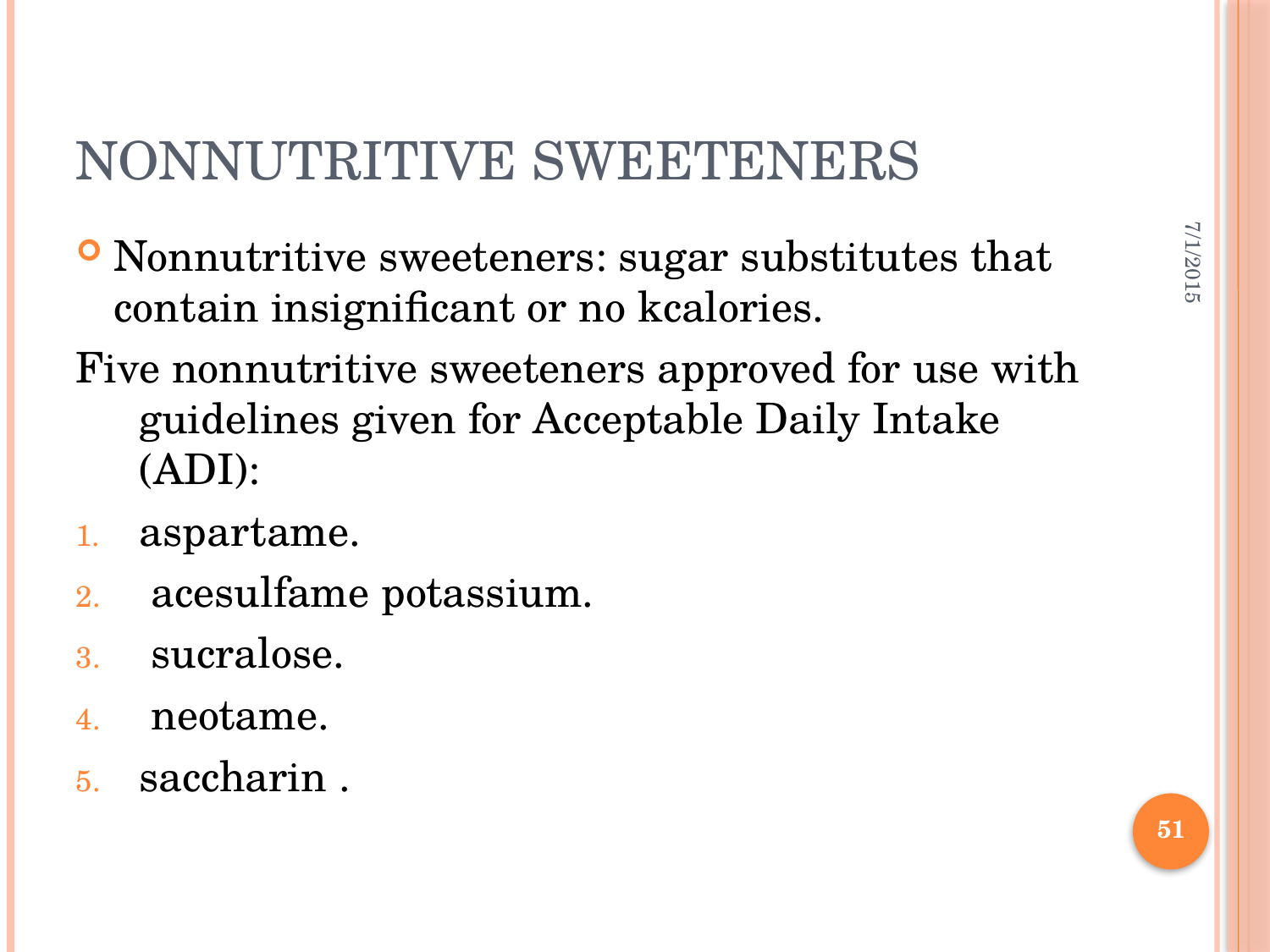

# Nonnutritive sweeteners
7/1/2015
Nonnutritive sweeteners: sugar substitutes that contain insignificant or no kcalories.
Five nonnutritive sweeteners approved for use with guidelines given for Acceptable Daily Intake (ADI):
aspartame.
 acesulfame potassium.
 sucralose.
 neotame.
saccharin .

51